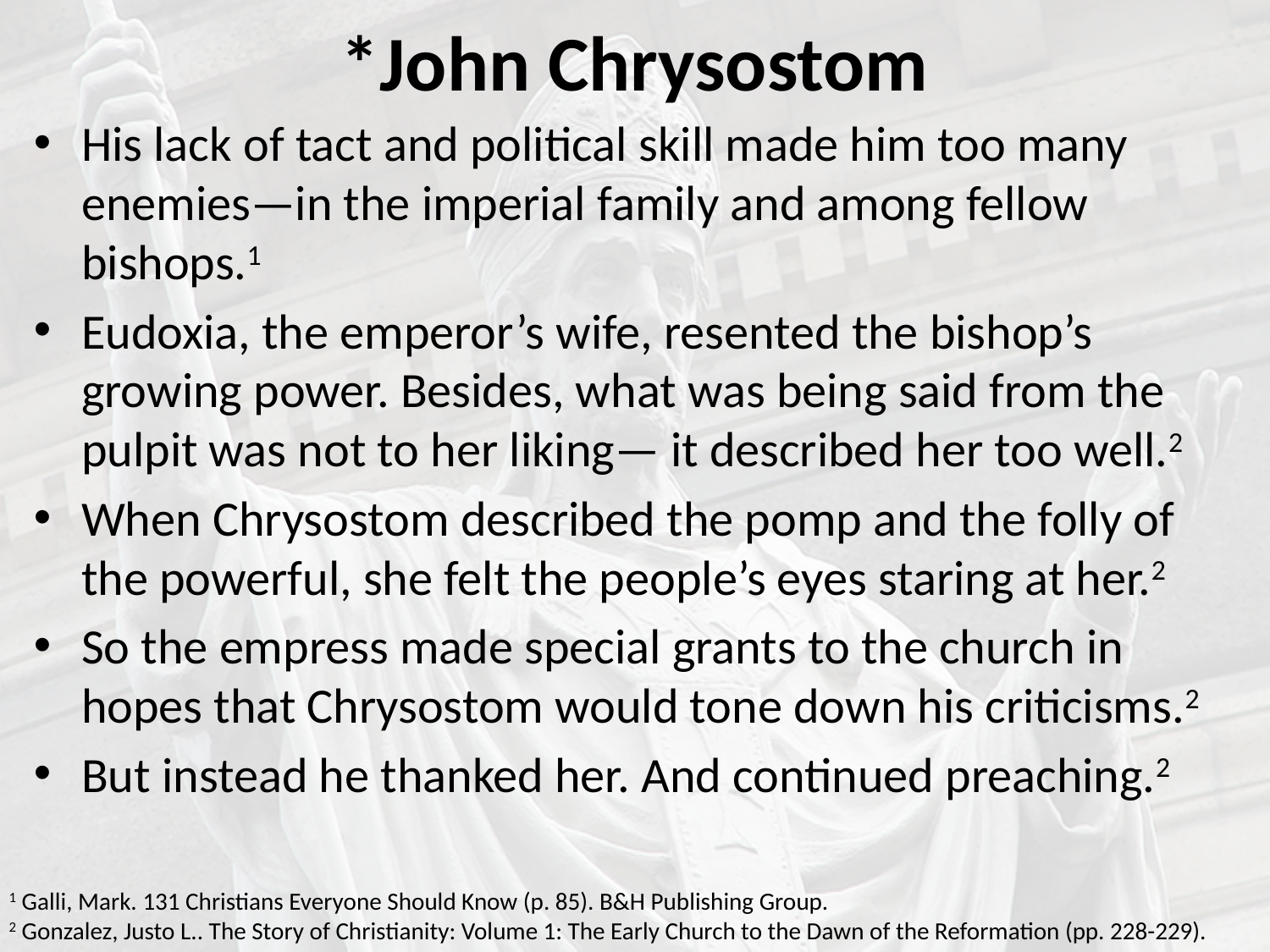

# *John Chrysostom
His lack of tact and political skill made him too many enemies—in the imperial family and among fellow bishops.1
Eudoxia, the emperor’s wife, resented the bishop’s growing power. Besides, what was being said from the pulpit was not to her liking— it described her too well.2
When Chrysostom described the pomp and the folly of the powerful, she felt the people’s eyes staring at her.2
So the empress made special grants to the church in hopes that Chrysostom would tone down his criticisms.2
But instead he thanked her. And continued preaching.2
1 Galli, Mark. 131 Christians Everyone Should Know (p. 85). B&H Publishing Group.
2 Gonzalez, Justo L.. The Story of Christianity: Volume 1: The Early Church to the Dawn of the Reformation (pp. 228-229).